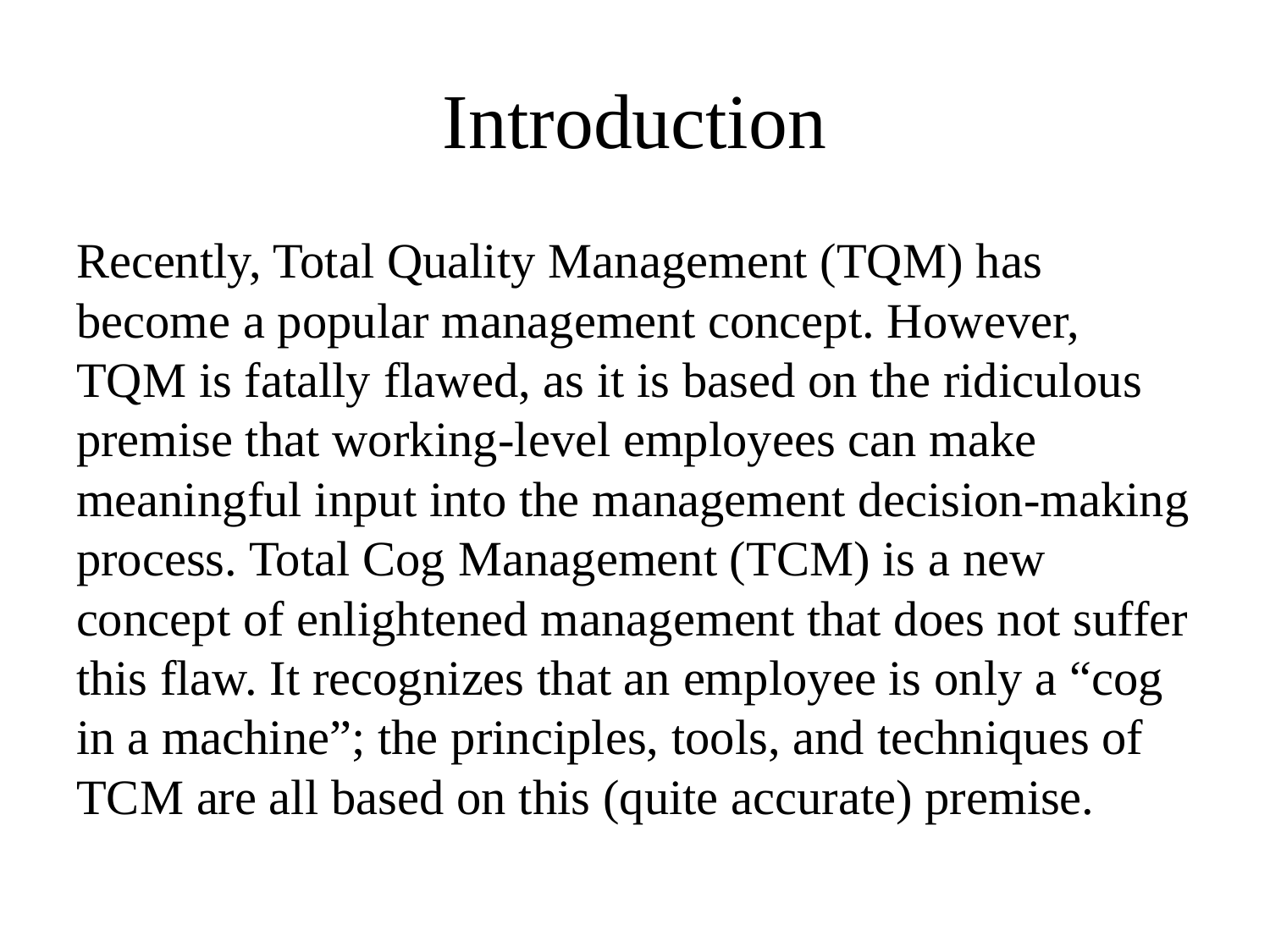

# Introduction
Recently, Total Quality Management (TQM) has become a popular management concept. However, TQM is fatally flawed, as it is based on the ridiculous premise that working-level employees can make meaningful input into the management decision-making process. Total Cog Management (TCM) is a new concept of enlightened management that does not suffer this flaw. It recognizes that an employee is only a “cog in a machine”; the principles, tools, and techniques of TCM are all based on this (quite accurate) premise.